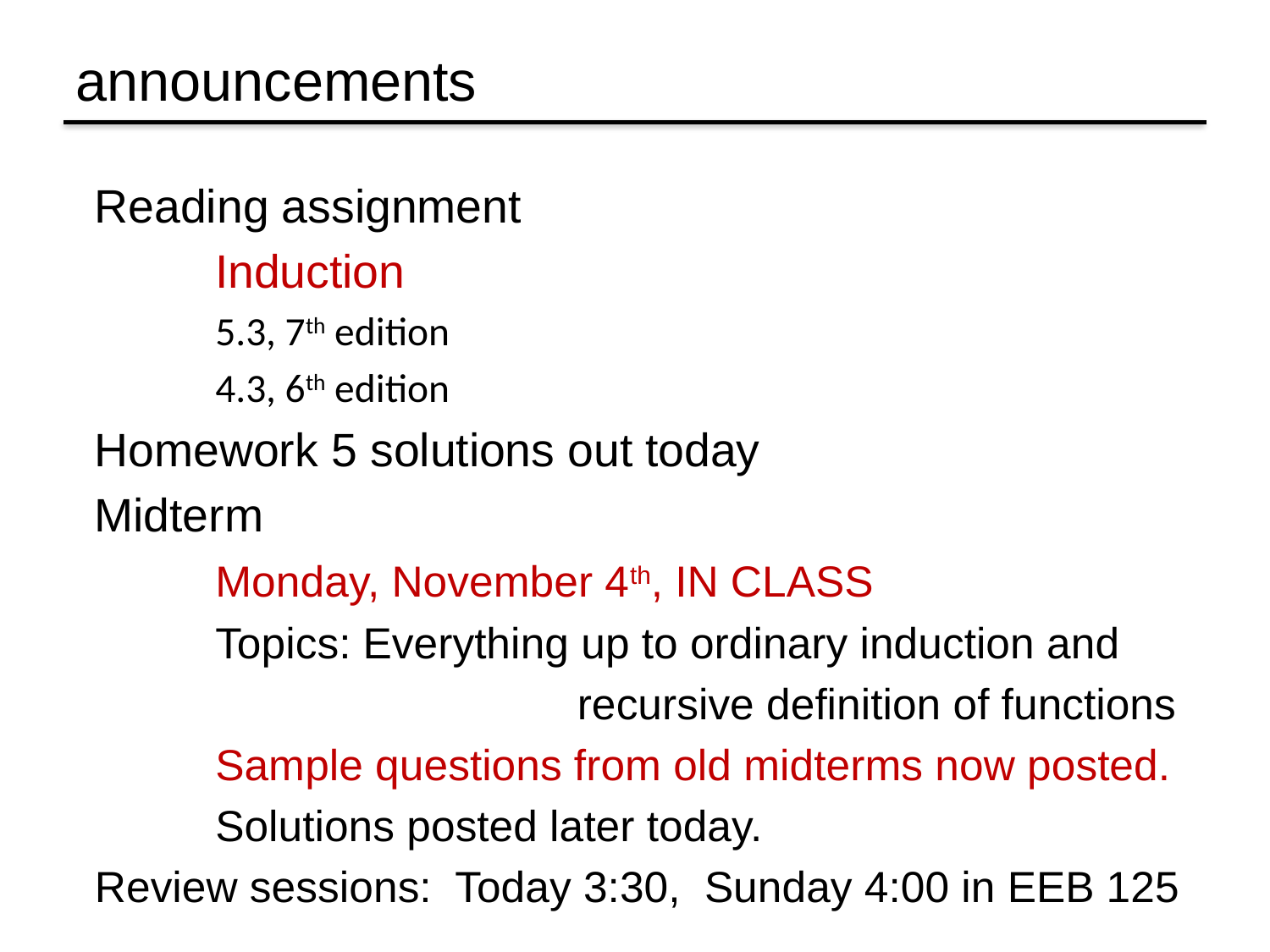

# announcements
Reading assignment
	Induction
5.3, 7th edition
4.3, 6th edition
Homework 5 solutions out today
Midterm
	Monday, November 4th, IN CLASS
	Topics: Everything up to ordinary induction and
				recursive definition of functions
	Sample questions from old midterms now posted.
	Solutions posted later today.
Review sessions:  Today 3:30,  Sunday 4:00 in EEB 125